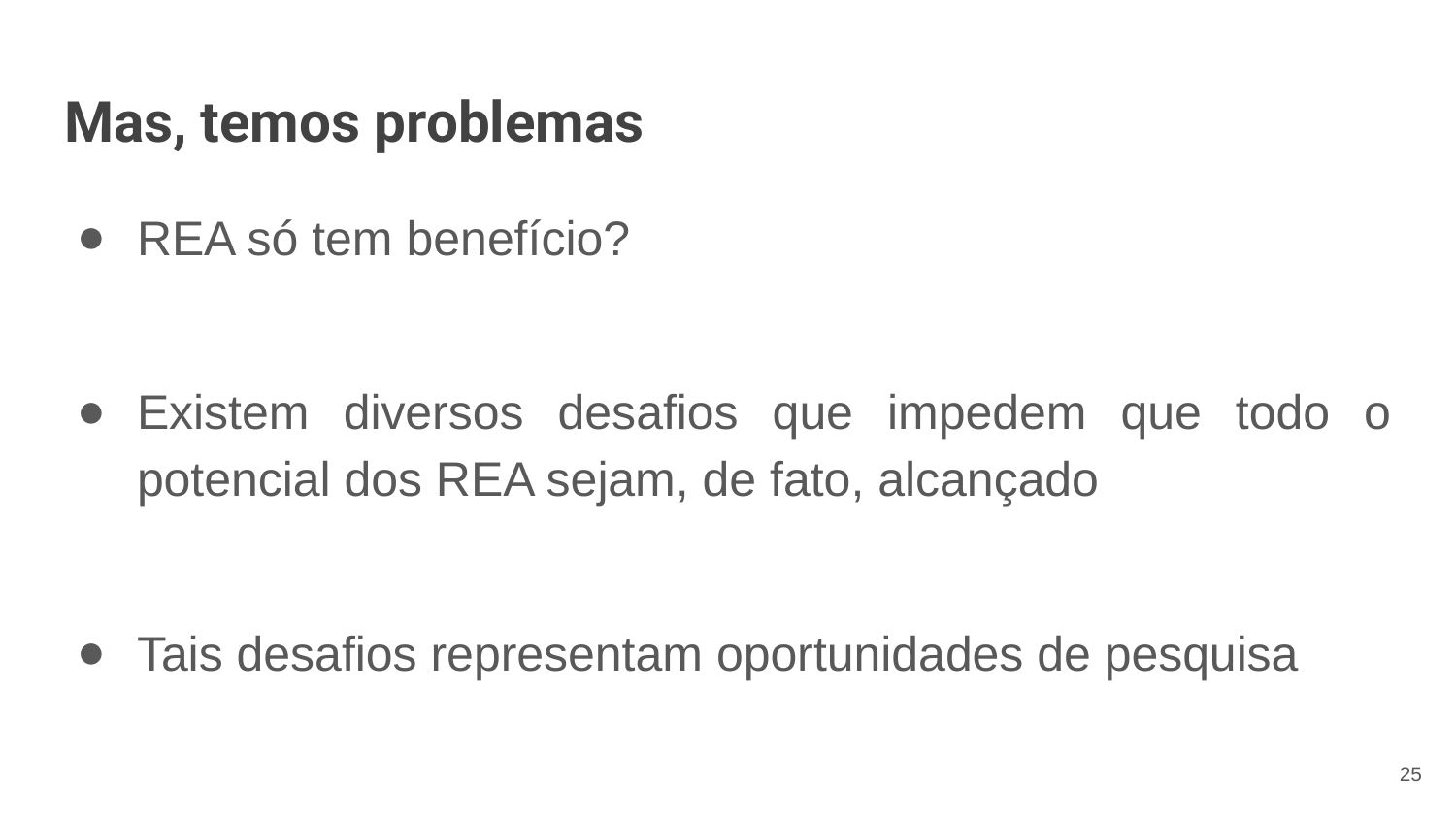

# Mas, temos problemas
REA só tem benefício?

Existem diversos desafios que impedem que todo o potencial dos REA sejam, de fato, alcançado

Tais desafios representam oportunidades de pesquisa
25